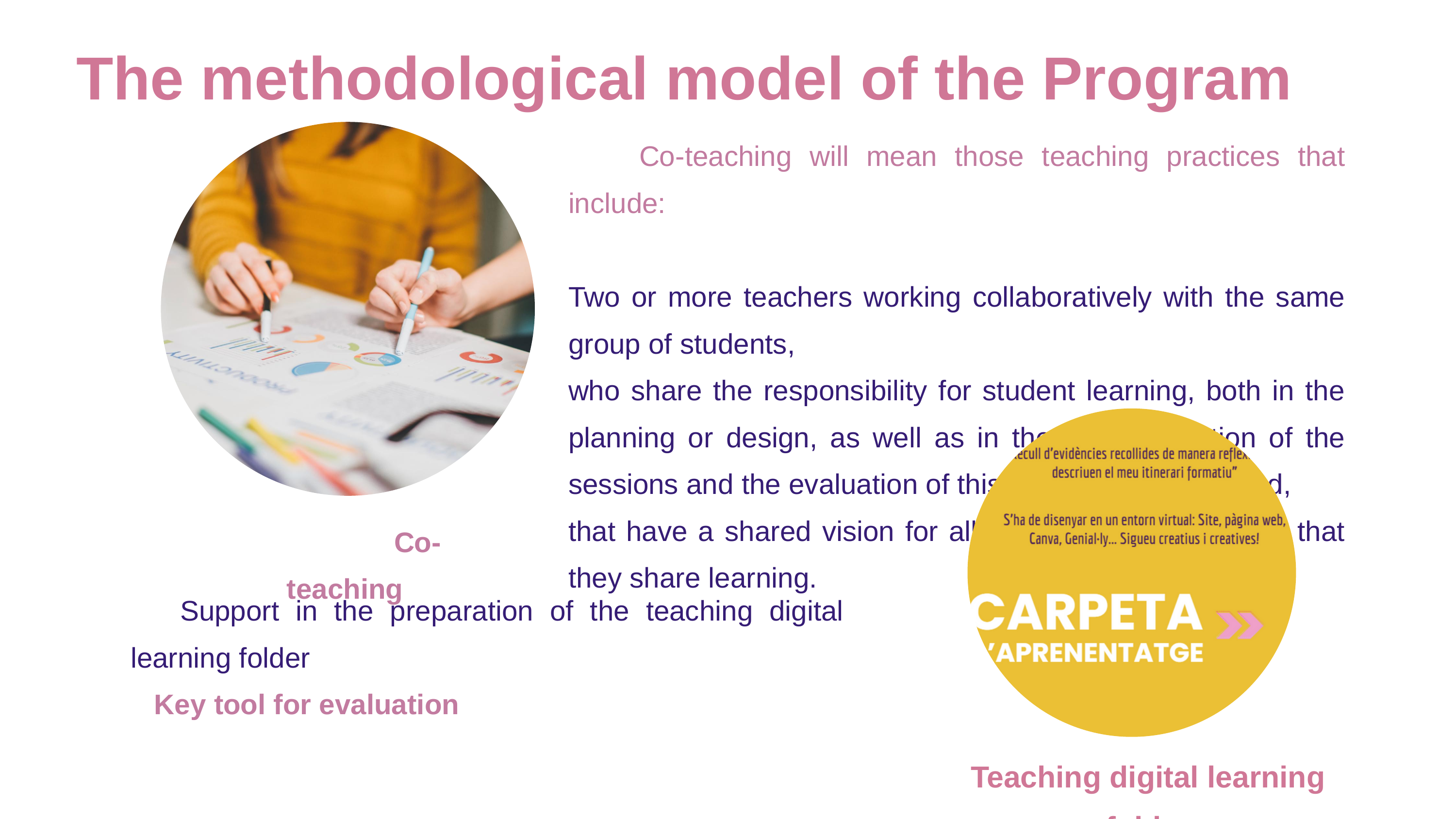

The methodological model of the Program

    Co-teaching will mean those teaching practices that include:

Two or more teachers working collaboratively with the same group of students,
who share the responsibility for student learning, both in the planning or design, as well as in the implementation of the sessions and the evaluation of this group of students and,
that have a shared vision for all students, that is to say, that they share learning.

 Co-teaching
   Support in the preparation of the teaching digital learning folder
   Key tool for evaluation
Teaching digital learning folder